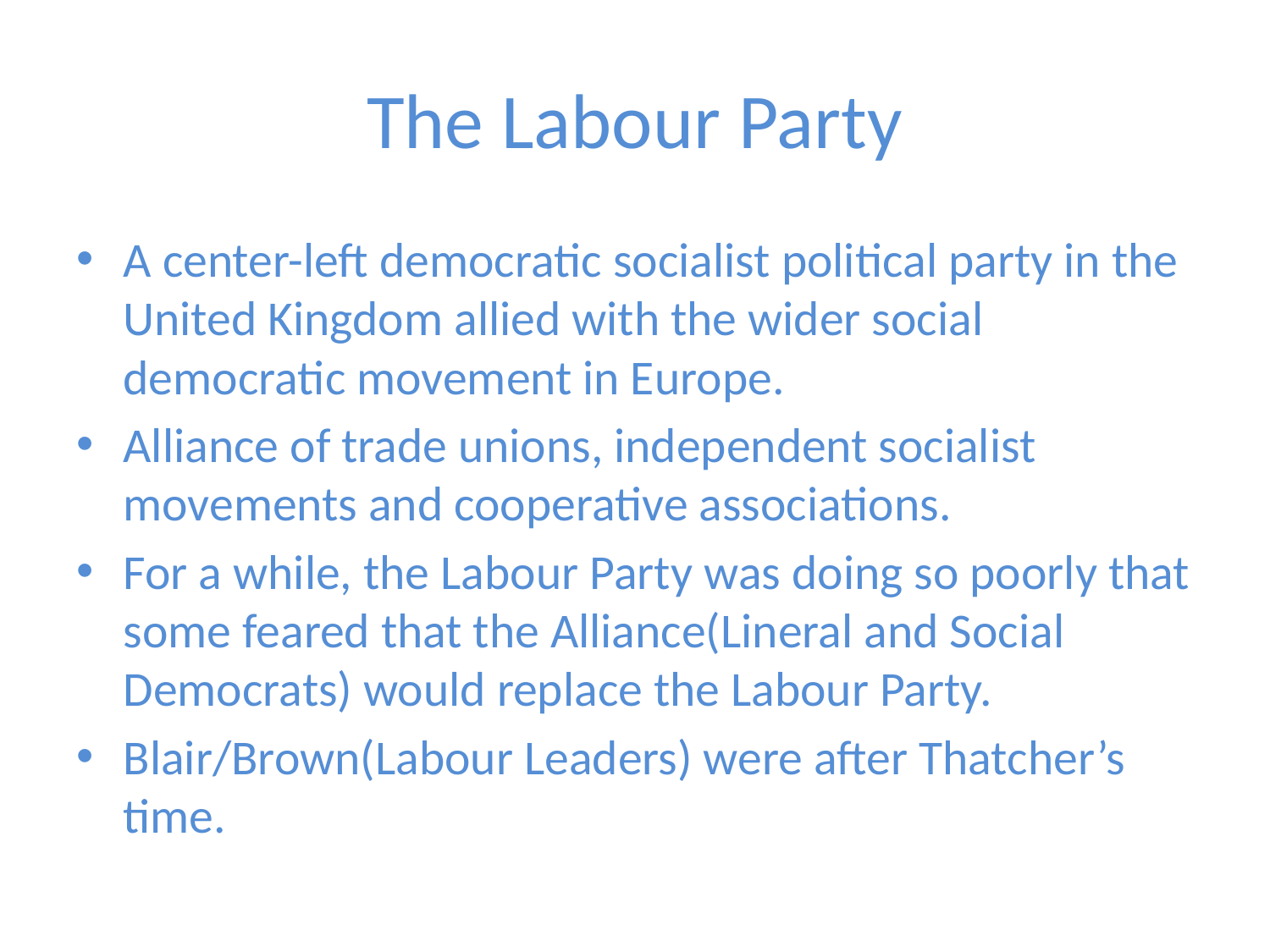

# The Labour Party
A center-left democratic socialist political party in the United Kingdom allied with the wider social democratic movement in Europe.
Alliance of trade unions, independent socialist movements and cooperative associations.
For a while, the Labour Party was doing so poorly that some feared that the Alliance(Lineral and Social Democrats) would replace the Labour Party.
Blair/Brown(Labour Leaders) were after Thatcher’s time.